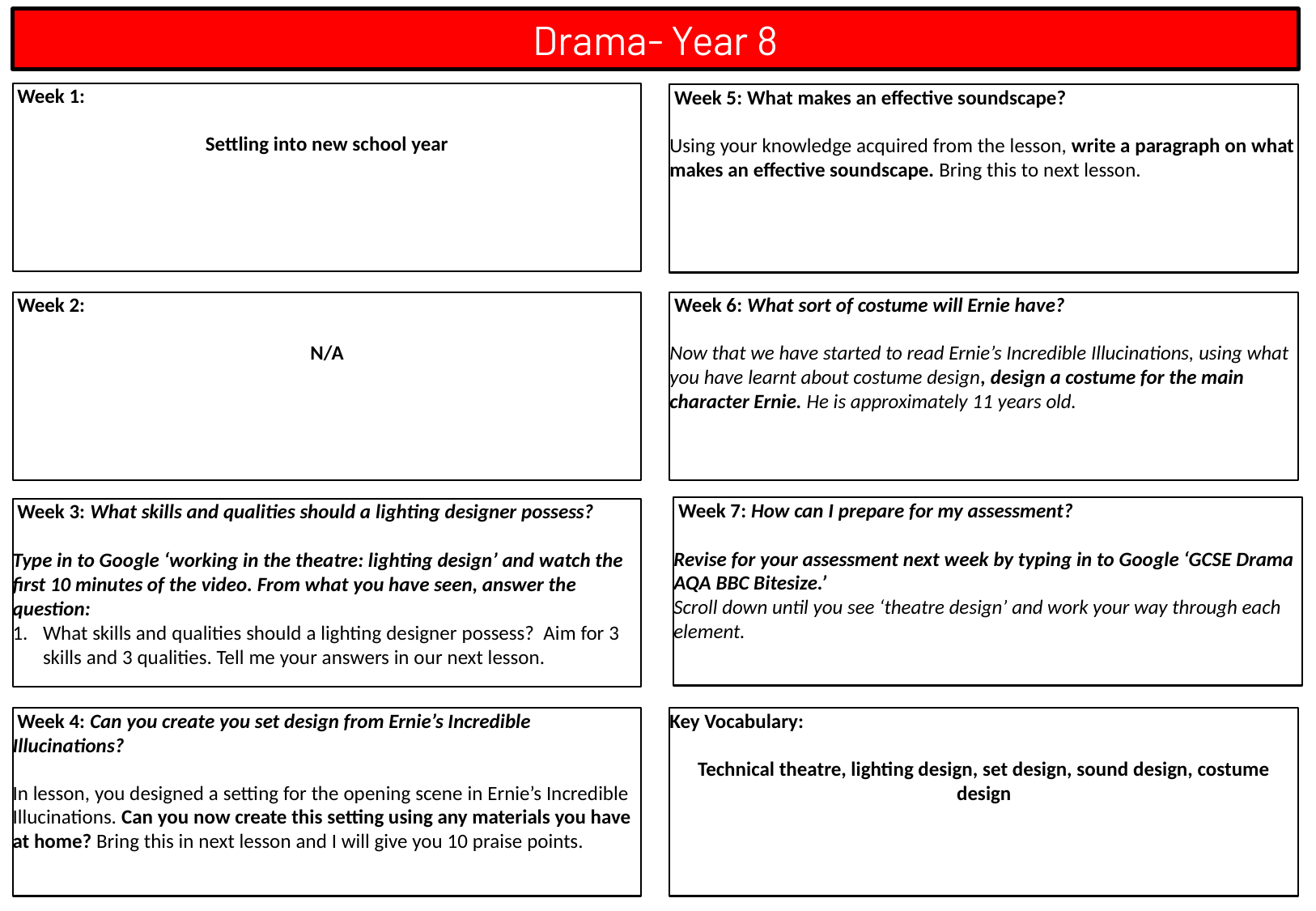

Drama- Year 8
 Week 1:
Settling into new school year
 Week 5: What makes an effective soundscape?
Using your knowledge acquired from the lesson, write a paragraph on what makes an effective soundscape. Bring this to next lesson.
 Week 6: What sort of costume will Ernie have?
Now that we have started to read Ernie’s Incredible Illucinations, using what you have learnt about costume design, design a costume for the main character Ernie. He is approximately 11 years old.

 Week 2:
N/A

 Week 7: How can I prepare for my assessment?

Revise for your assessment next week by typing in to Google ‘GCSE Drama AQA BBC Bitesize.’
Scroll down until you see ‘theatre design’ and work your way through each element.

 Week 3: What skills and qualities should a lighting designer possess?

Type in to Google ‘working in the theatre: lighting design’ and watch the first 10 minutes of the video. From what you have seen, answer the question:
What skills and qualities should a lighting designer possess?  Aim for 3 skills and 3 qualities. Tell me your answers in our next lesson.

 Week 4: Can you create you set design from Ernie’s Incredible Illucinations?
In lesson, you designed a setting for the opening scene in Ernie’s Incredible Illucinations. Can you now create this setting using any materials you have at home? Bring this in next lesson and I will give you 10 praise points.
Key Vocabulary:
Technical theatre, lighting design, set design, sound design, costume design